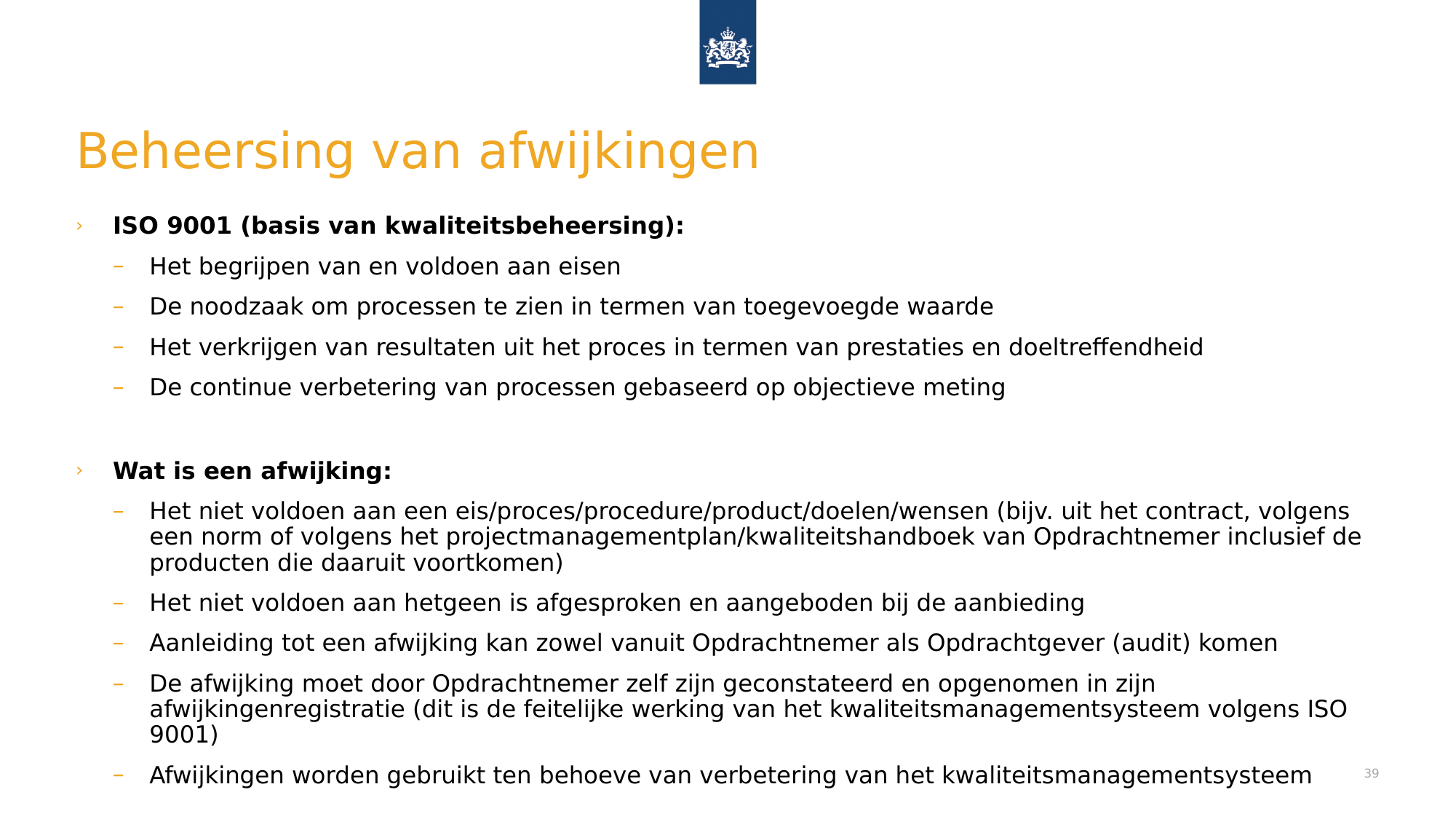

# Beheersing van afwijkingen
ISO 9001 (basis van kwaliteitsbeheersing):
Het begrijpen van en voldoen aan eisen
De noodzaak om processen te zien in termen van toegevoegde waarde
Het verkrijgen van resultaten uit het proces in termen van prestaties en doeltreffendheid
De continue verbetering van processen gebaseerd op objectieve meting

Wat is een afwijking:
Het niet voldoen aan een eis/proces/procedure/product/doelen/wensen (bijv. uit het contract, volgens een norm of volgens het projectmanagementplan/kwaliteitshandboek van Opdrachtnemer inclusief de producten die daaruit voortkomen)
Het niet voldoen aan hetgeen is afgesproken en aangeboden bij de aanbieding
Aanleiding tot een afwijking kan zowel vanuit Opdrachtnemer als Opdrachtgever (audit) komen
De afwijking moet door Opdrachtnemer zelf zijn geconstateerd en opgenomen in zijn afwijkingenregistratie (dit is de feitelijke werking van het kwaliteitsmanagementsysteem volgens ISO 9001)
Afwijkingen worden gebruikt ten behoeve van verbetering van het kwaliteitsmanagementsysteem

39